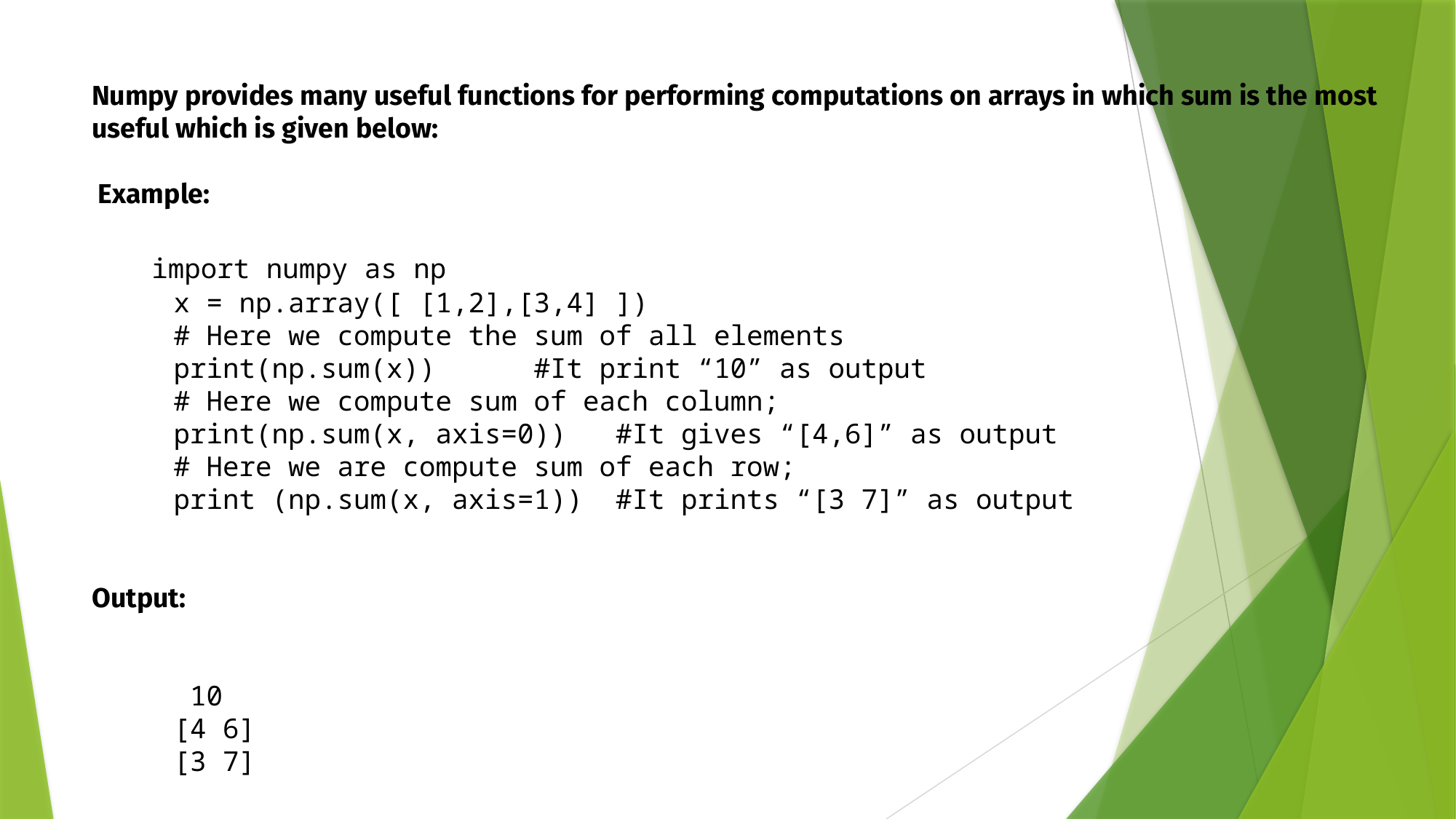

# Numpy provides many useful functions for performing computations on arrays in which sum is the most useful which is given below: Example: import numpy as np x = np.array([ [1,2],[3,4] ]) # Here we compute the sum of all elements print(np.sum(x))      #It print “10” as output # Here we compute sum of each column; print(np.sum(x, axis=0))   #It gives “[4,6]” as output # Here we are compute sum of each row; print (np.sum(x, axis=1))  #It prints “[3 7]” as output Output: 10 [4 6] [3 7]